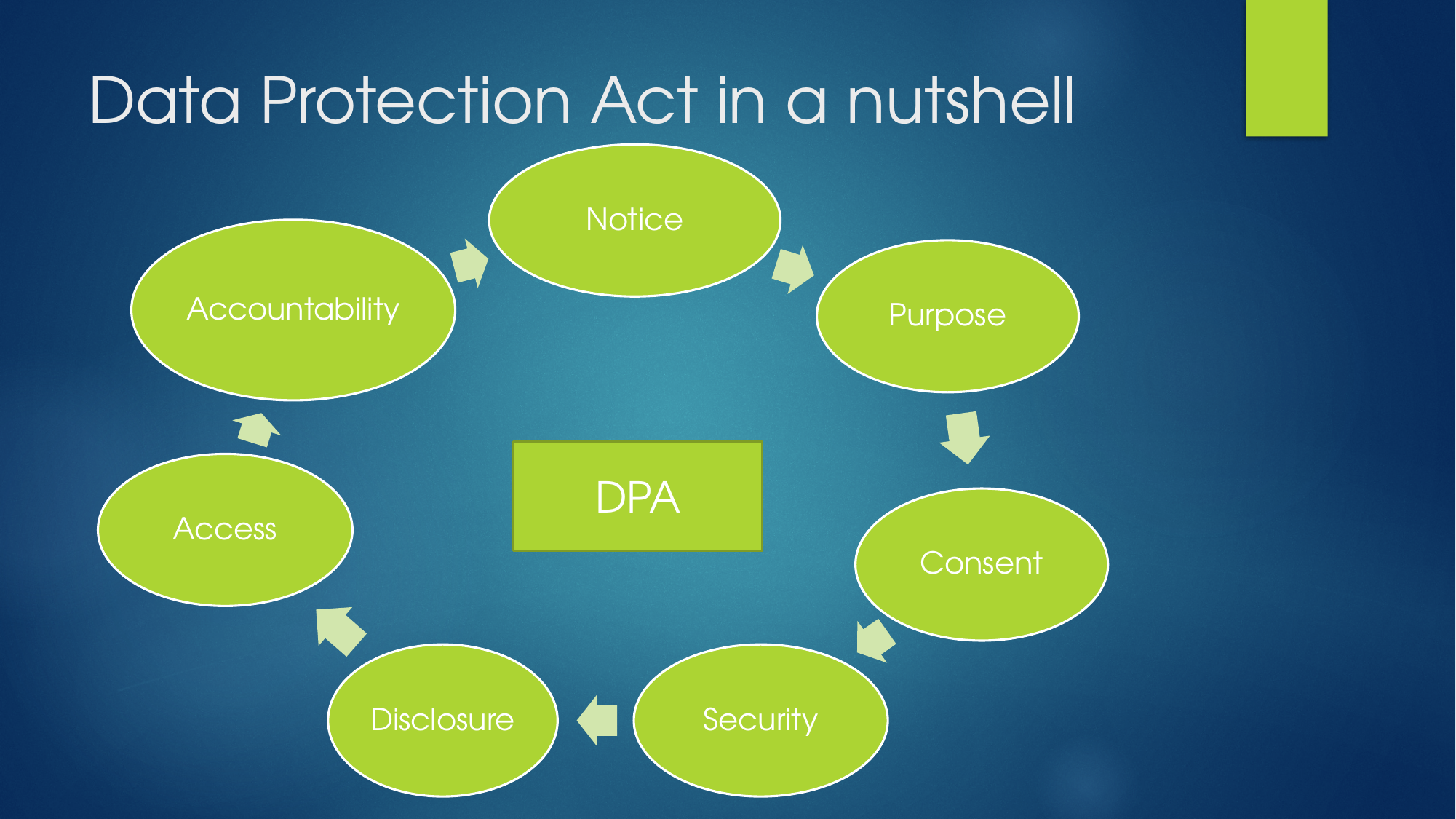

# Data Protection Act in a nutshell
Notice

Purpose

Consent

Security

Disclosure

Access

Accountability

DPA